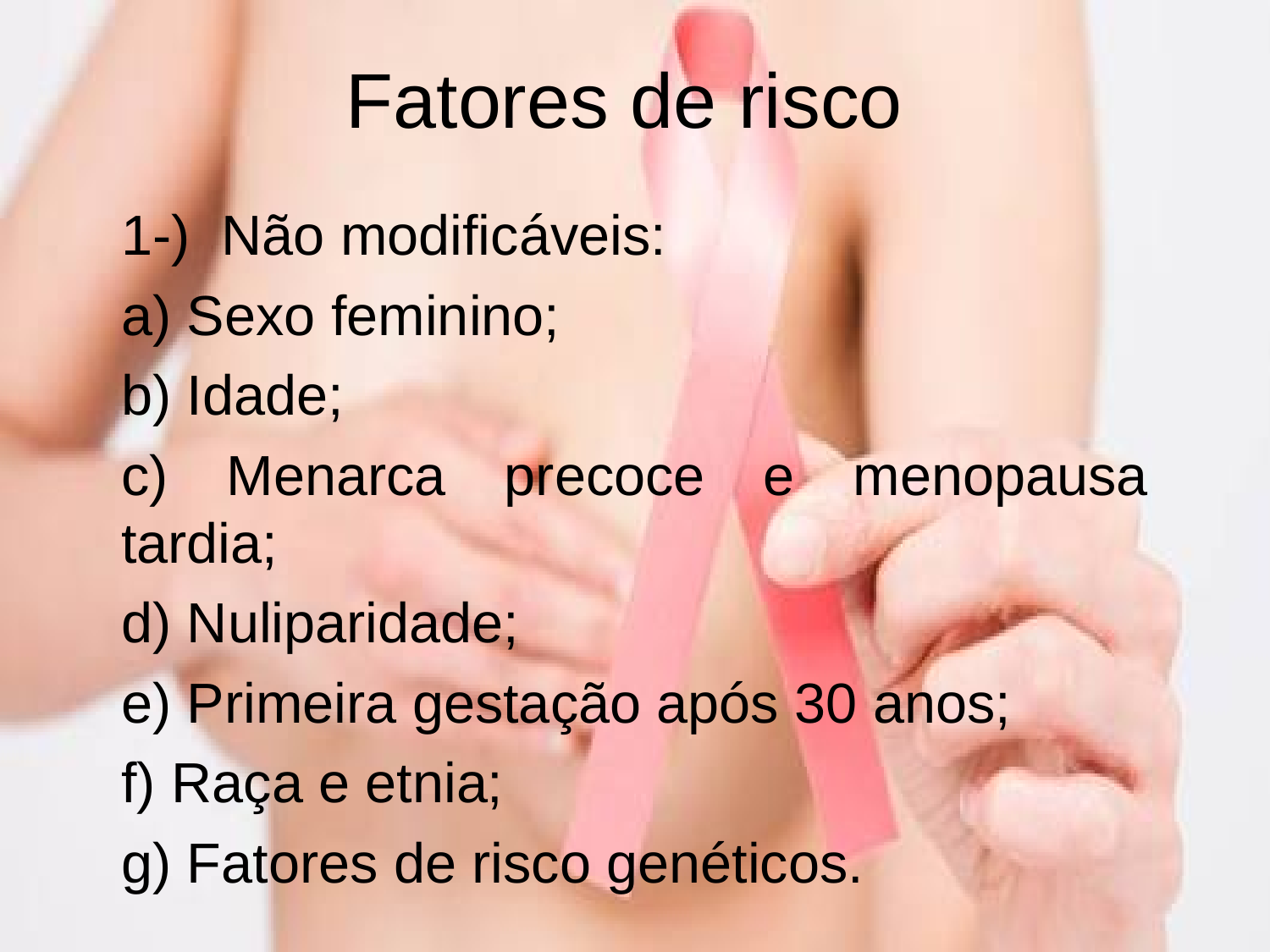

# Fatores de risco
1-)  Não modificáveis:
a) Sexo feminino;
b) Idade;
c) Menarca precoce e menopausa tardia;
d) Nuliparidade;
e) Primeira gestação após 30 anos;
f) Raça e etnia;
g) Fatores de risco genéticos.